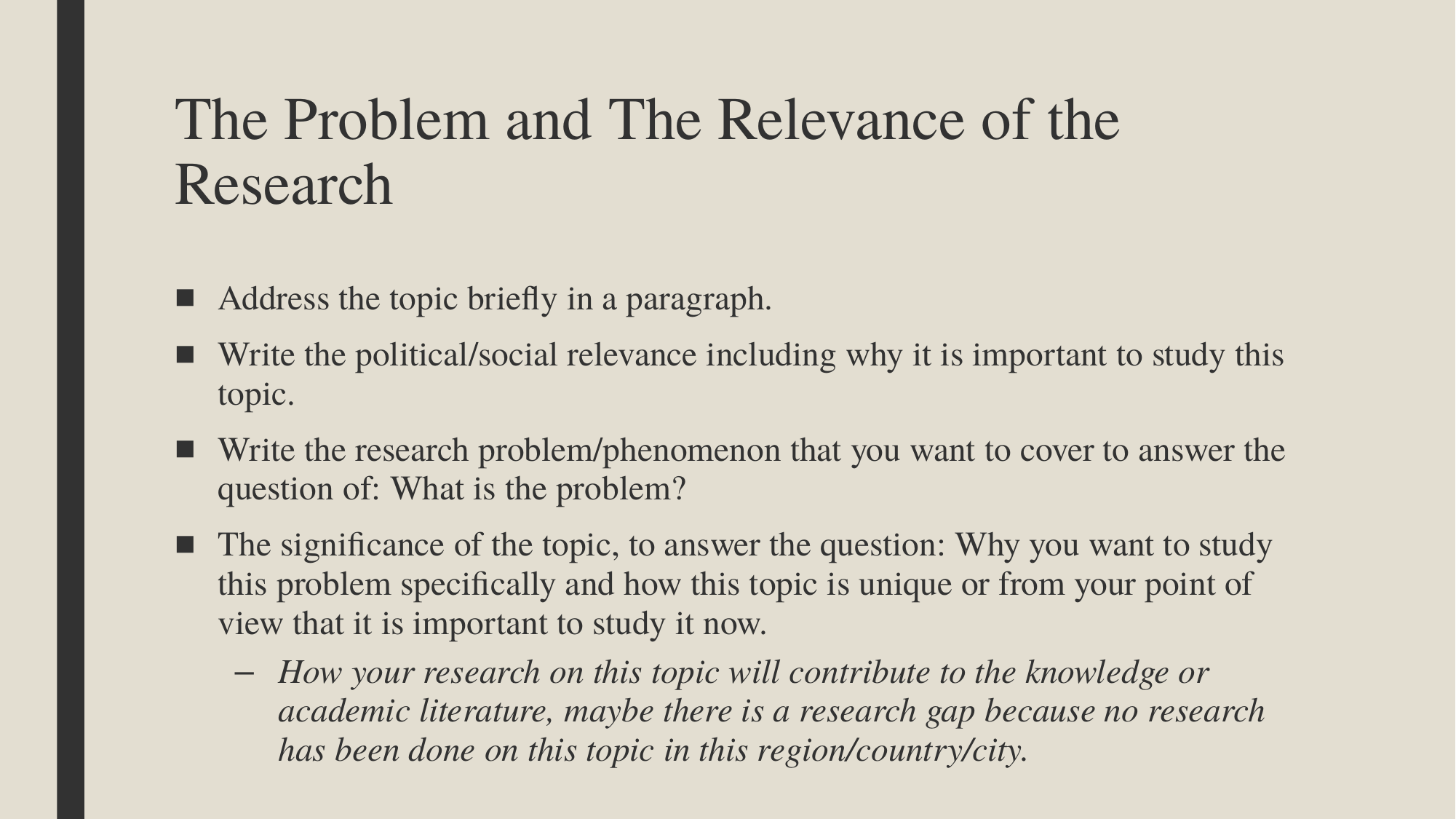

# The Problem and The Relevance of the Research
Address the topic briefly in a paragraph.
Write the political/social relevance including why it is important to study this topic.
Write the research problem/phenomenon that you want to cover to answer the question of: What is the problem?
The significance of the topic, to answer the question: Why you want to study this problem specifically and how this topic is unique or from your point of view that it is important to study it now.
How your research on this topic will contribute to the knowledge or academic literature, maybe there is a research gap because no research has been done on this topic in this region/country/city.